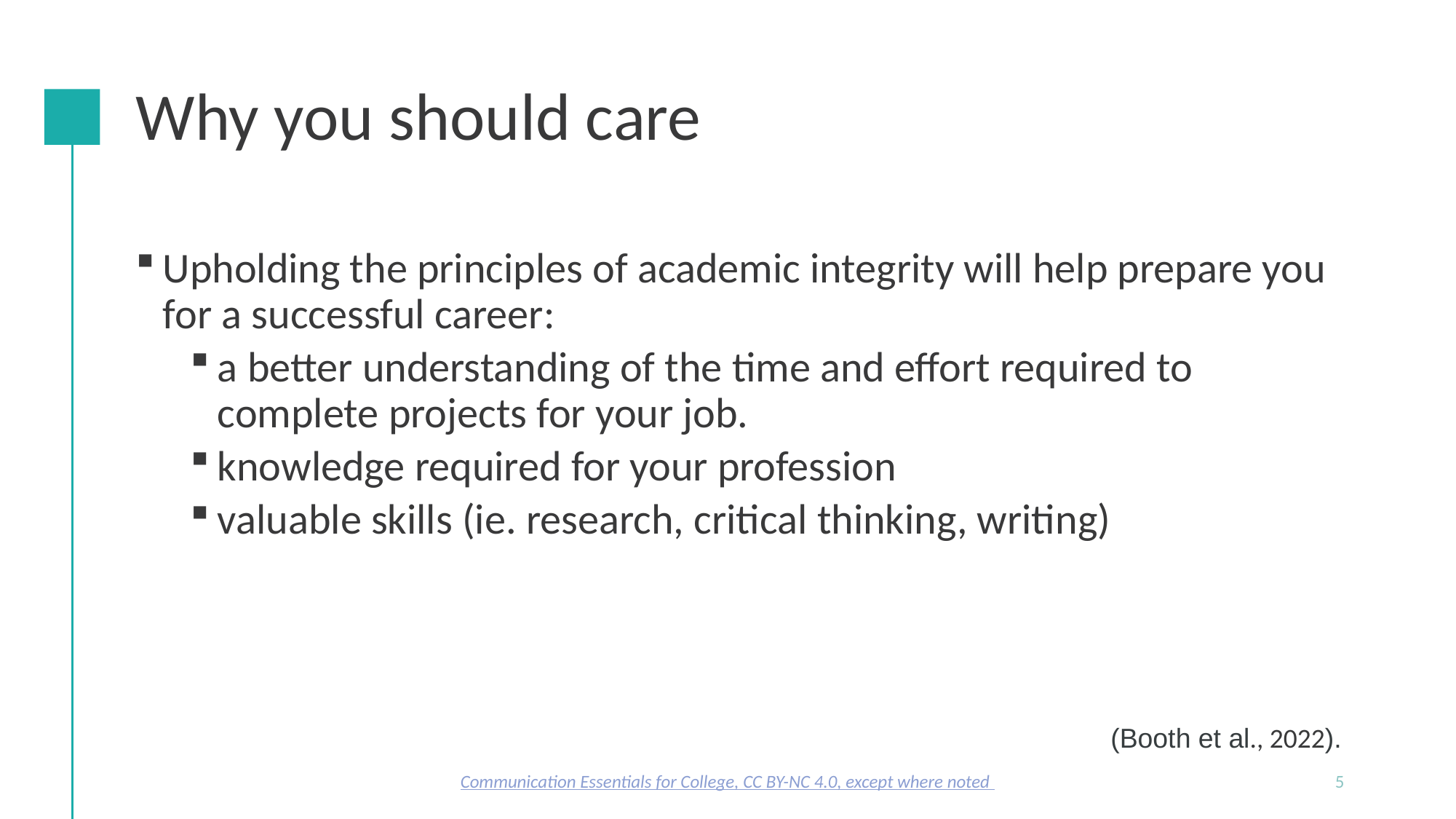

# Why you should care
Upholding the principles of academic integrity will help prepare you for a successful career:
a better understanding of the time and effort required to complete projects for your job.
knowledge required for your profession
valuable skills (ie. research, critical thinking, writing)
(Booth et al., 2022).
Communication Essentials for College, CC BY-NC 4.0, except where noted
5